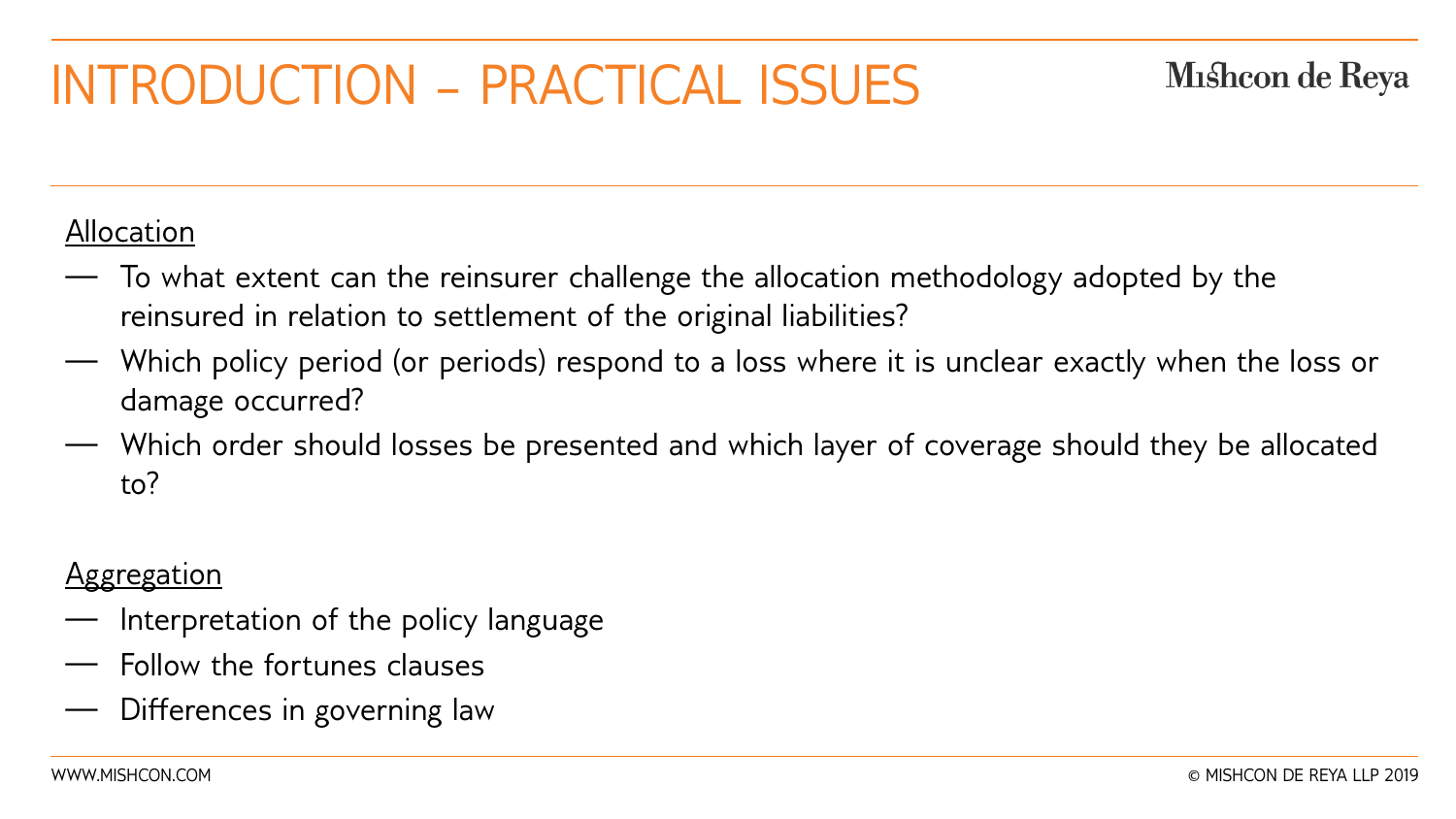

# Introduction – Practical issues
Allocation
To what extent can the reinsurer challenge the allocation methodology adopted by the reinsured in relation to settlement of the original liabilities?
Which policy period (or periods) respond to a loss where it is unclear exactly when the loss or damage occurred?
Which order should losses be presented and which layer of coverage should they be allocated to?

Aggregation
Interpretation of the policy language
Follow the fortunes clauses
Differences in governing law